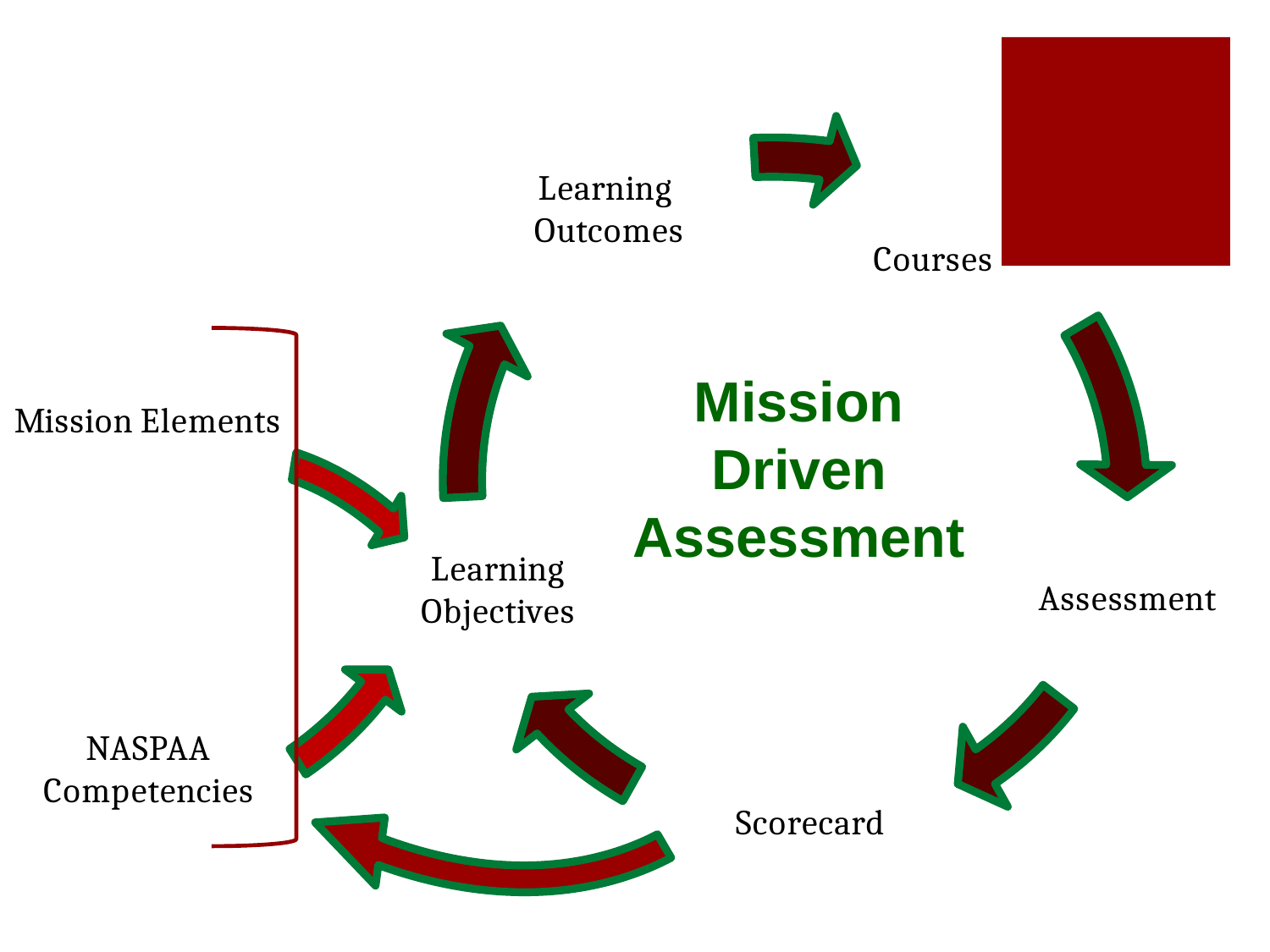

Learning
Outcomes
Courses

Mission Elements
Mission Driven Assessment

Learning Objectives
Assessment
NASPAA Competencies
Scorecard